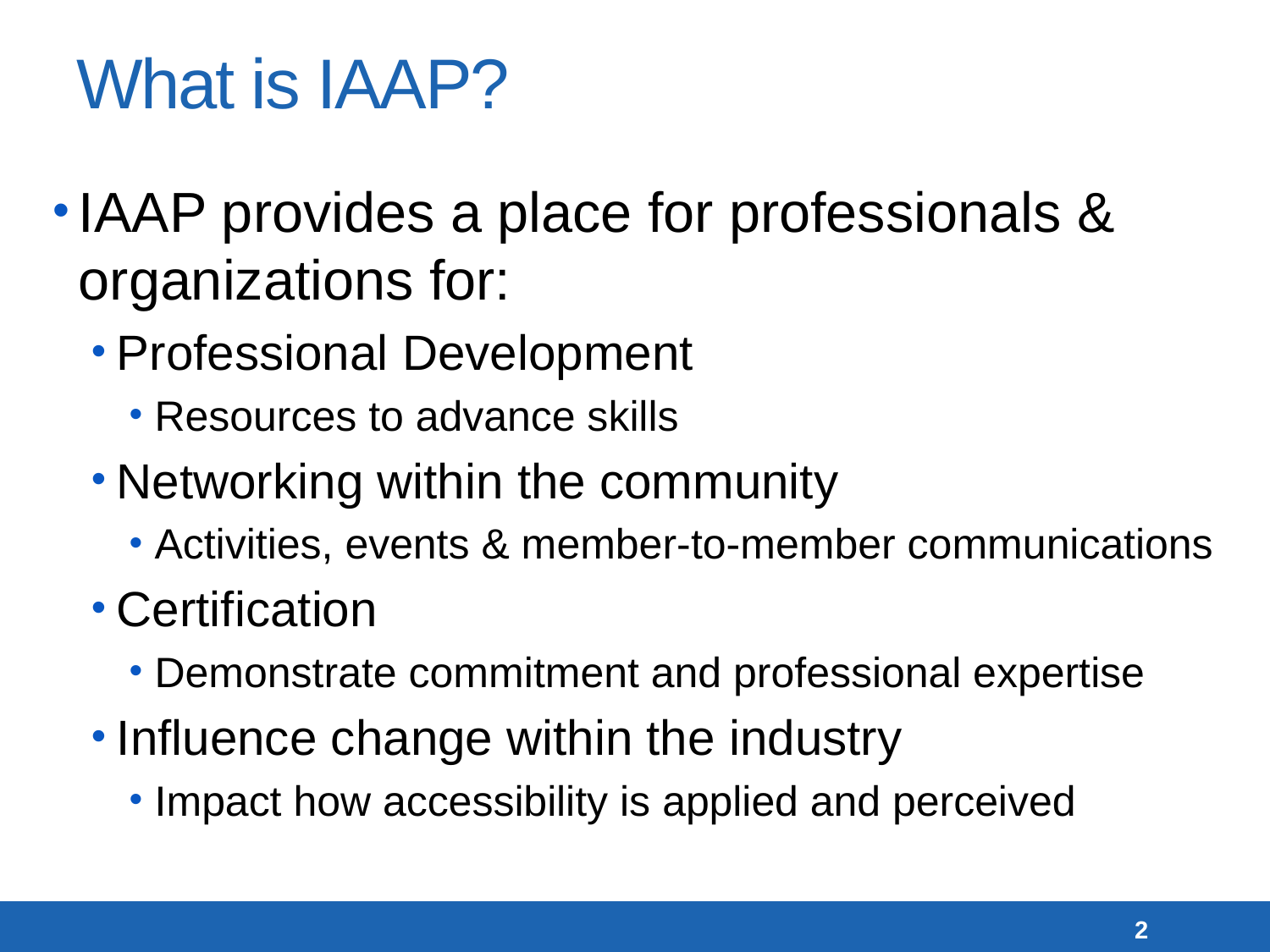

# What is IAAP?
IAAP provides a place for professionals & organizations for:
Professional Development
Resources to advance skills
Networking within the community
Activities, events & member-to-member communications
Certification
Demonstrate commitment and professional expertise
Influence change within the industry
Impact how accessibility is applied and perceived

2